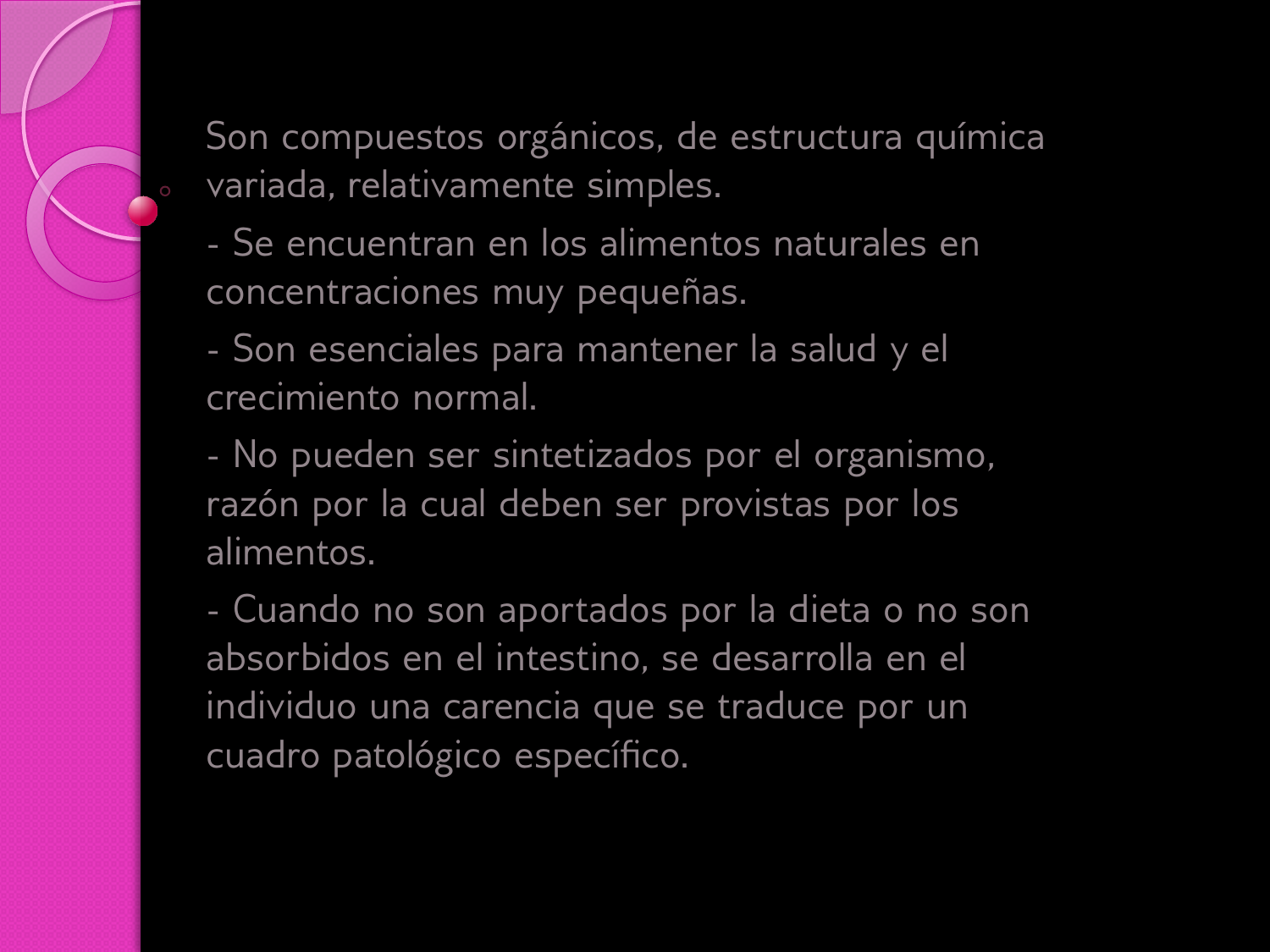

Son compuestos orgánicos, de estructura química variada, relativamente simples.
- Se encuentran en los alimentos naturales en concentraciones muy pequeñas.
- Son esenciales para mantener la salud y el crecimiento normal.
- No pueden ser sintetizados por el organismo, razón por la cual deben ser provistas por los alimentos.
- Cuando no son aportados por la dieta o no son absorbidos en el intestino, se desarrolla en el individuo una carencia que se traduce por un cuadro patológico específico.